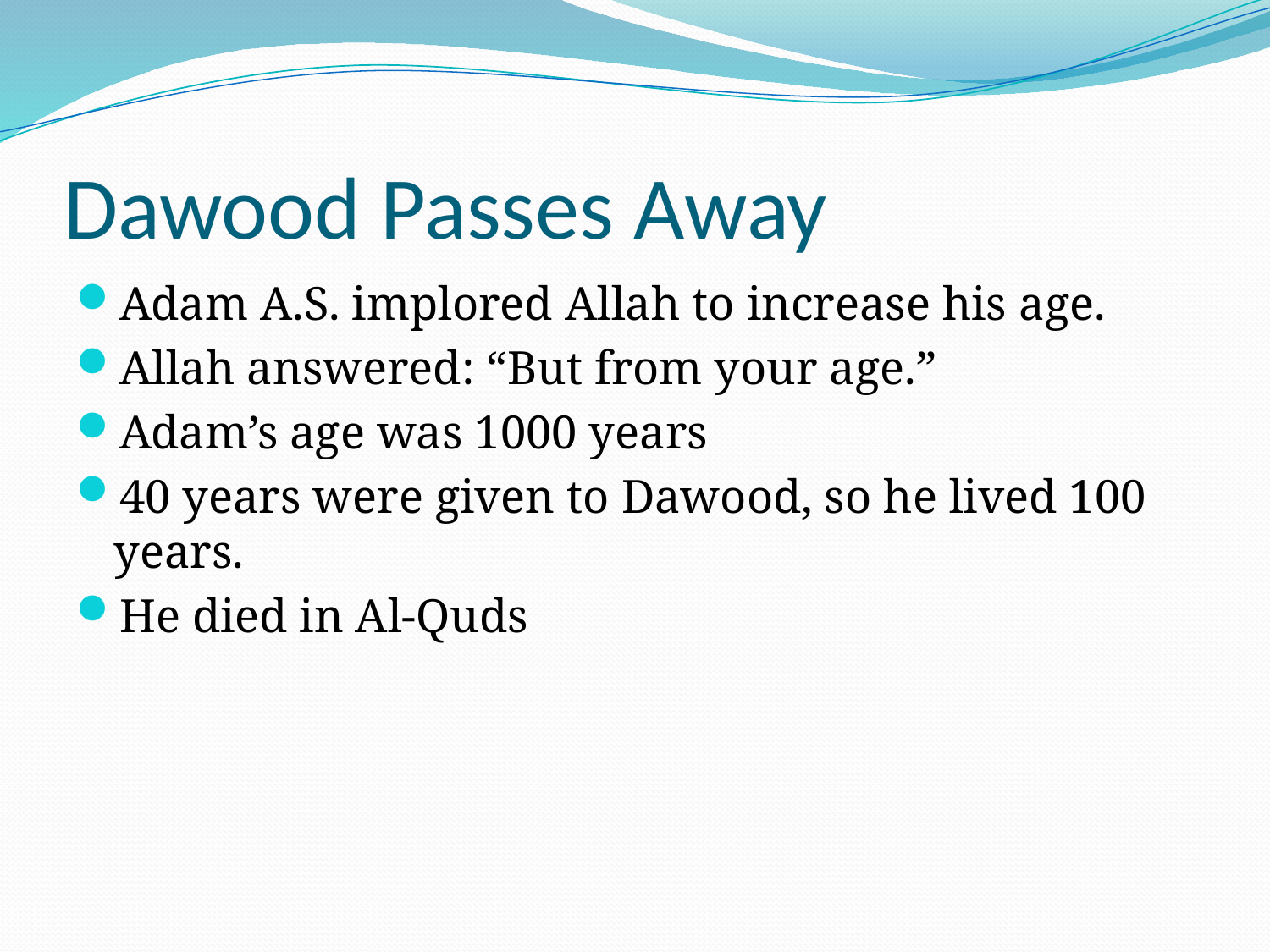

# Dawood Passes Away
Adam A.S. implored Allah to increase his age.
Allah answered: “But from your age.”
Adam’s age was 1000 years
40 years were given to Dawood, so he lived 100 years.
He died in Al-Quds